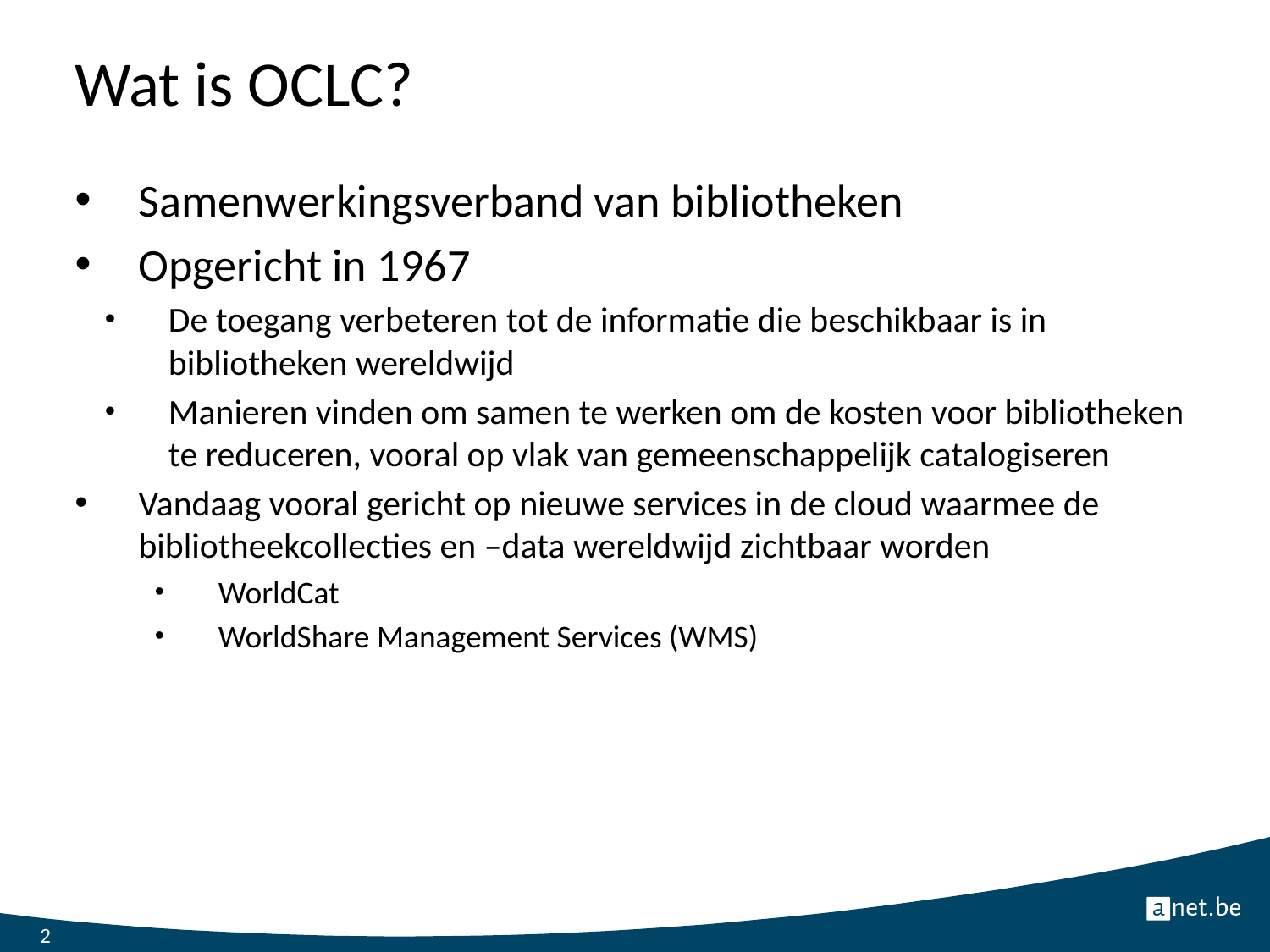

# Wat is OCLC?
Samenwerkingsverband van bibliotheken
Opgericht in 1967
De toegang verbeteren tot de informatie die beschikbaar is in bibliotheken wereldwijd
Manieren vinden om samen te werken om de kosten voor bibliotheken te reduceren, vooral op vlak van gemeenschappelijk catalogiseren
Vandaag vooral gericht op nieuwe services in de cloud waarmee de bibliotheekcollecties en –data wereldwijd zichtbaar worden
WorldCat
WorldShare Management Services (WMS)

2